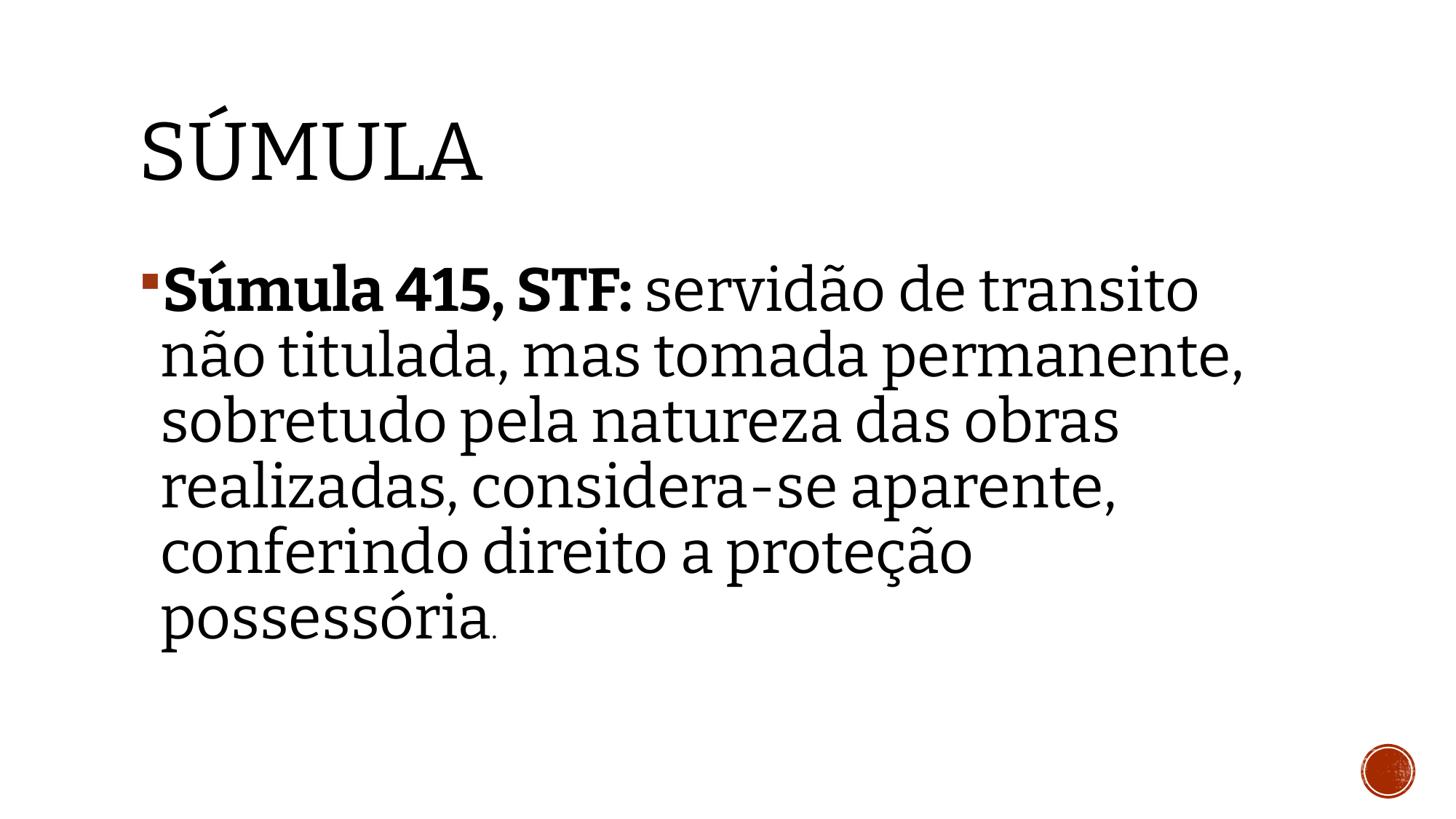

# súmula
Súmula 415, STF: servidão de transito não titulada, mas tomada permanente, sobretudo pela natureza das obras realizadas, considera-se aparente, conferindo direito a proteção possessória.